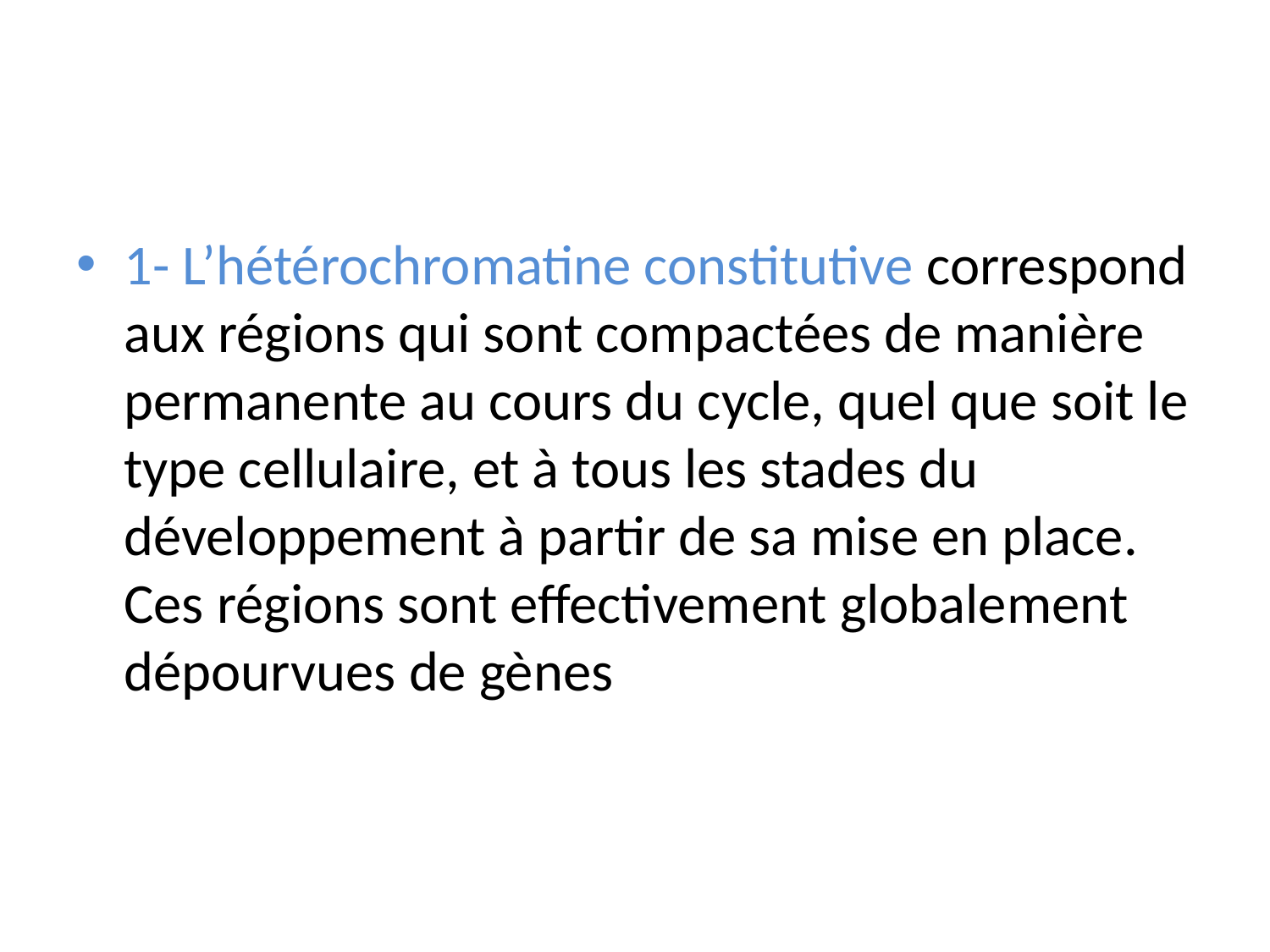

#
1- L’hétérochromatine constitutive correspond aux régions qui sont compactées de manière permanente au cours du cycle, quel que soit le type cellulaire, et à tous les stades du développement à partir de sa mise en place. Ces régions sont effectivement globalement dépourvues de gènes